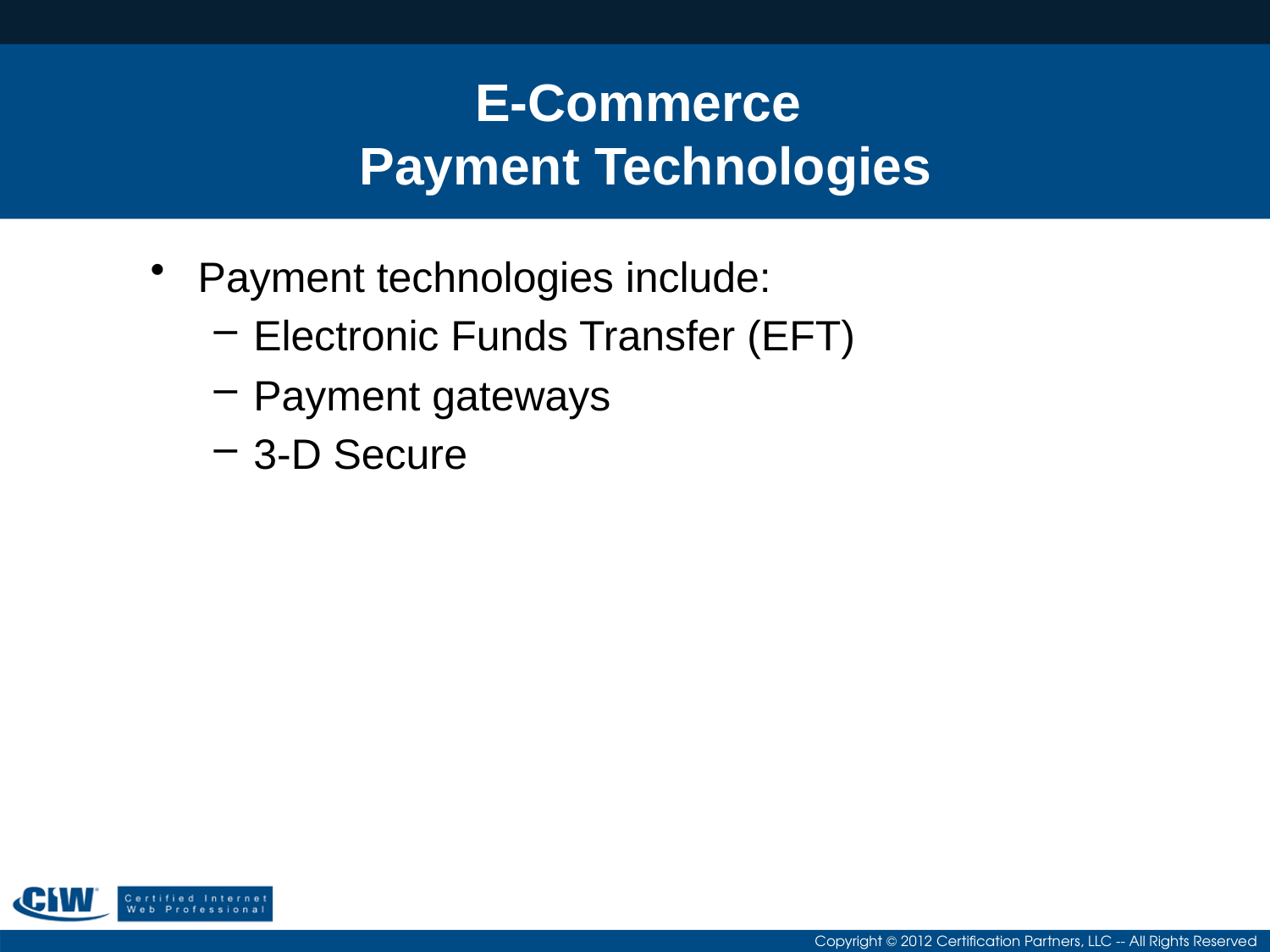

# E-Commerce Payment Technologies
Payment technologies include:
Electronic Funds Transfer (EFT)
Payment gateways
3-D Secure